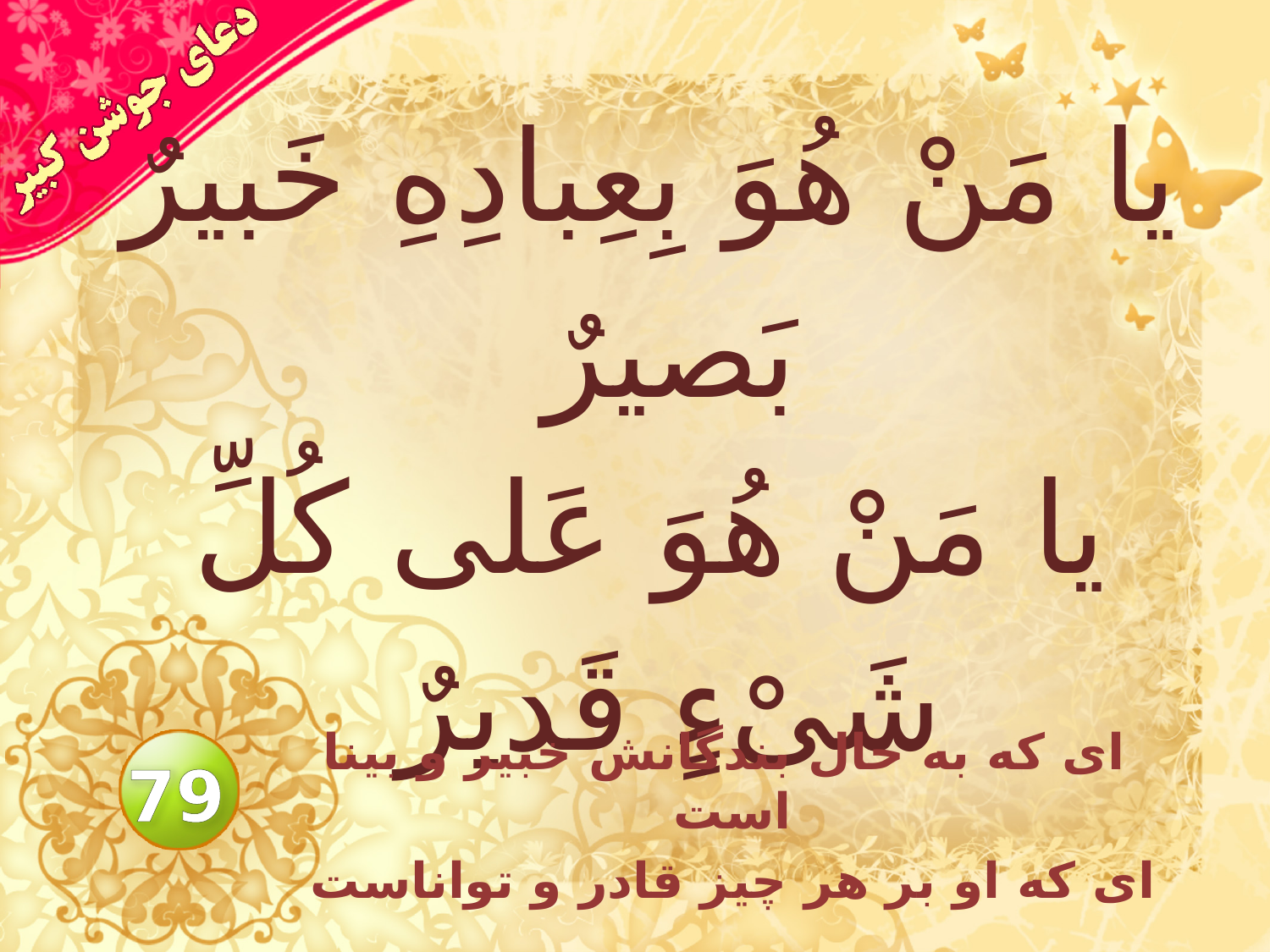

# يا مَنْ هُوَ بِعِبادِهِ خَبيرٌ بَصيرٌ يا مَنْ هُوَ عَلى كُلِّ شَىْءٍ قَديرٌ
اى كه به حال بندگانش خبير و بينا است
اى كه او بر هر چيز قادر و تواناست

79